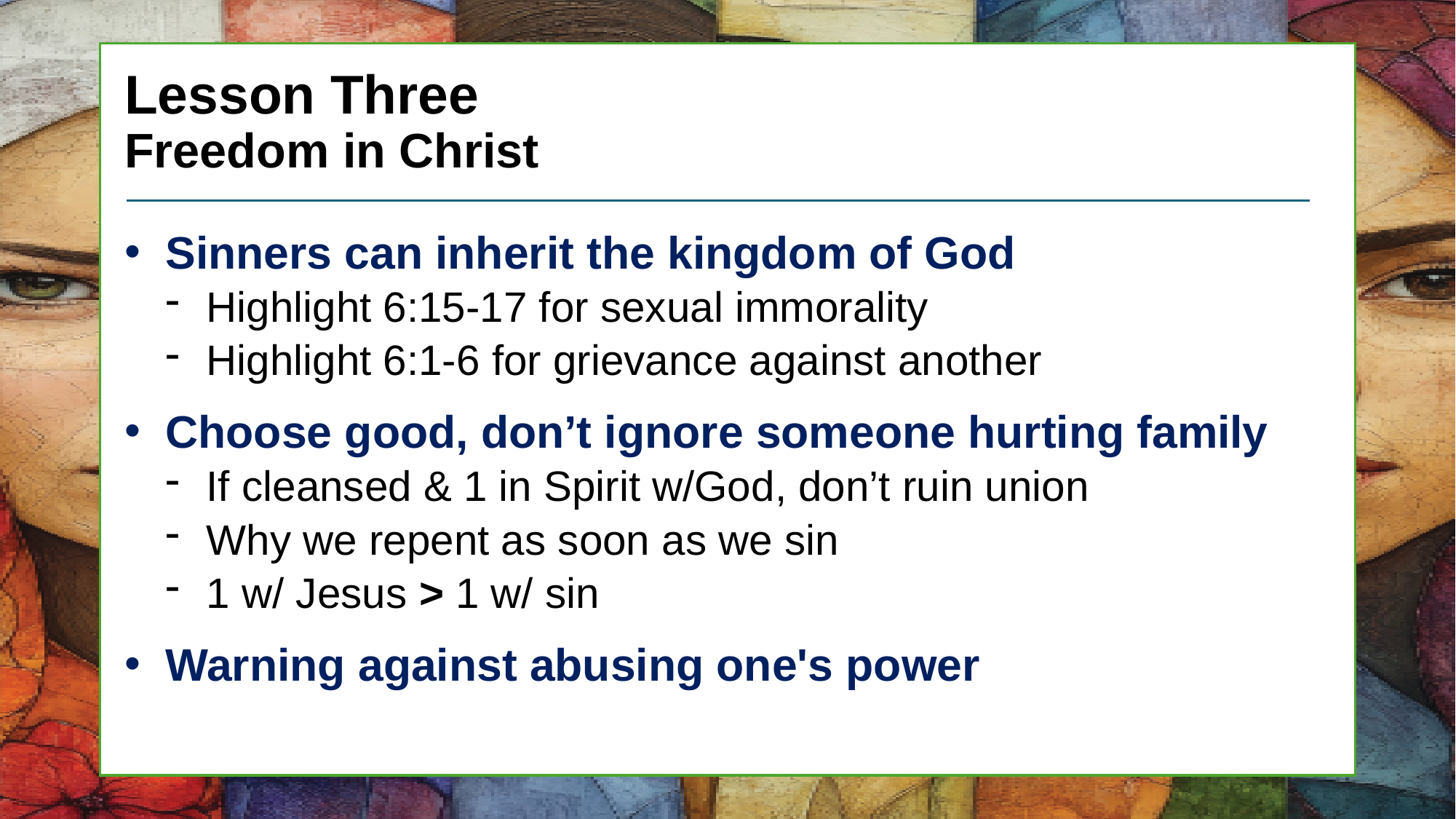

# Lesson Three Freedom in Christ
Sinners can inherit the kingdom of God
Highlight 6:15-17 for sexual immorality
Highlight 6:1-6 for grievance against another
Choose good, don’t ignore someone hurting family
If cleansed & 1 in Spirit w/God, don’t ruin union
Why we repent as soon as we sin
1 w/ Jesus > 1 w/ sin
Warning against abusing one's power